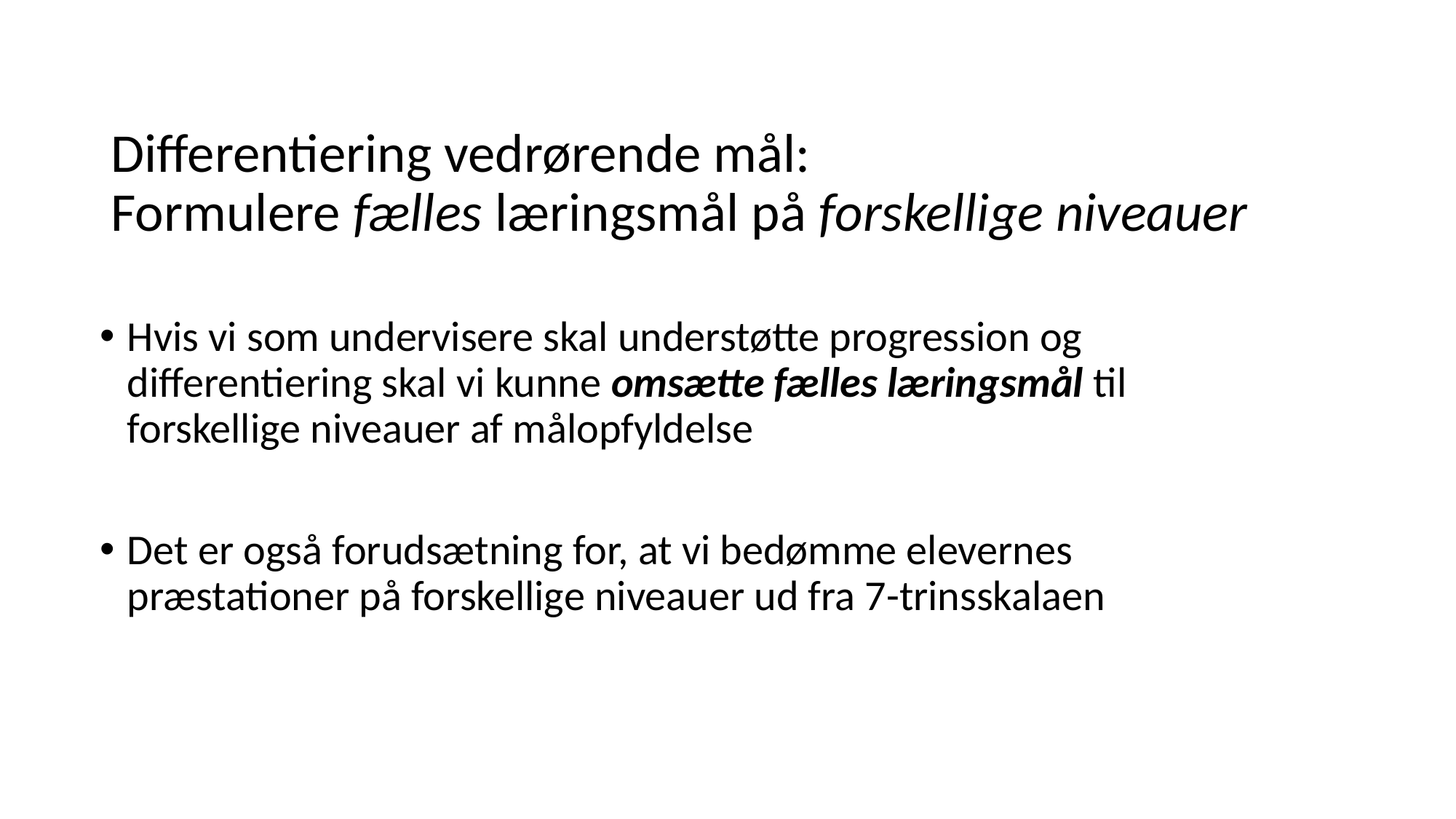

# Differentiering vedrørende mål: Formulere fælles læringsmål på forskellige niveauer
Hvis vi som undervisere skal understøtte progression og differentiering skal vi kunne omsætte fælles læringsmål til forskellige niveauer af målopfyldelse

Det er også forudsætning for, at vi bedømme elevernes præstationer på forskellige niveauer ud fra 7-trinsskalaen